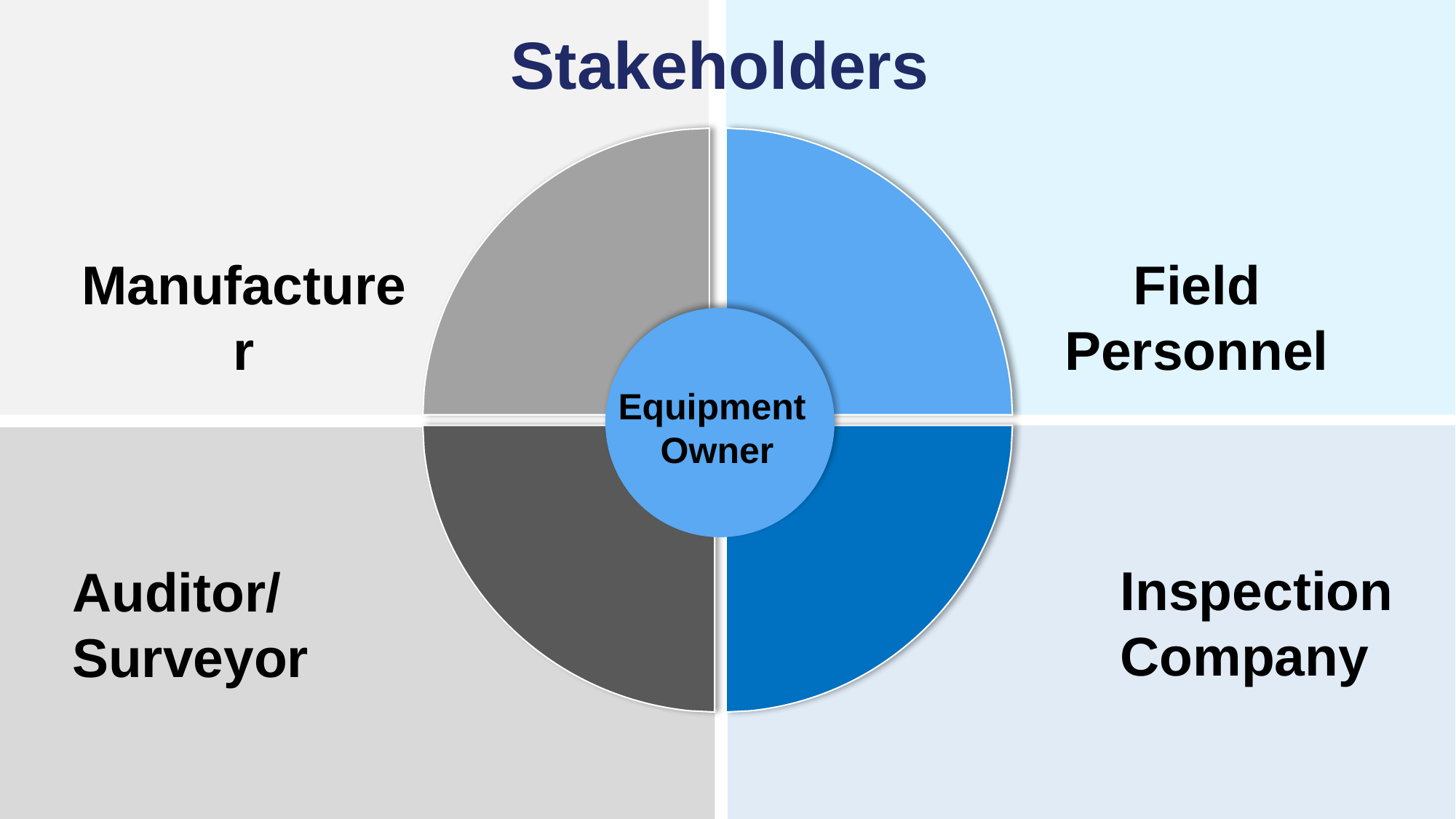

Stakeholders

Manufacturer
Field Personnel

Equipment
Owner

Inspection
Company
Auditor/
Surveyor